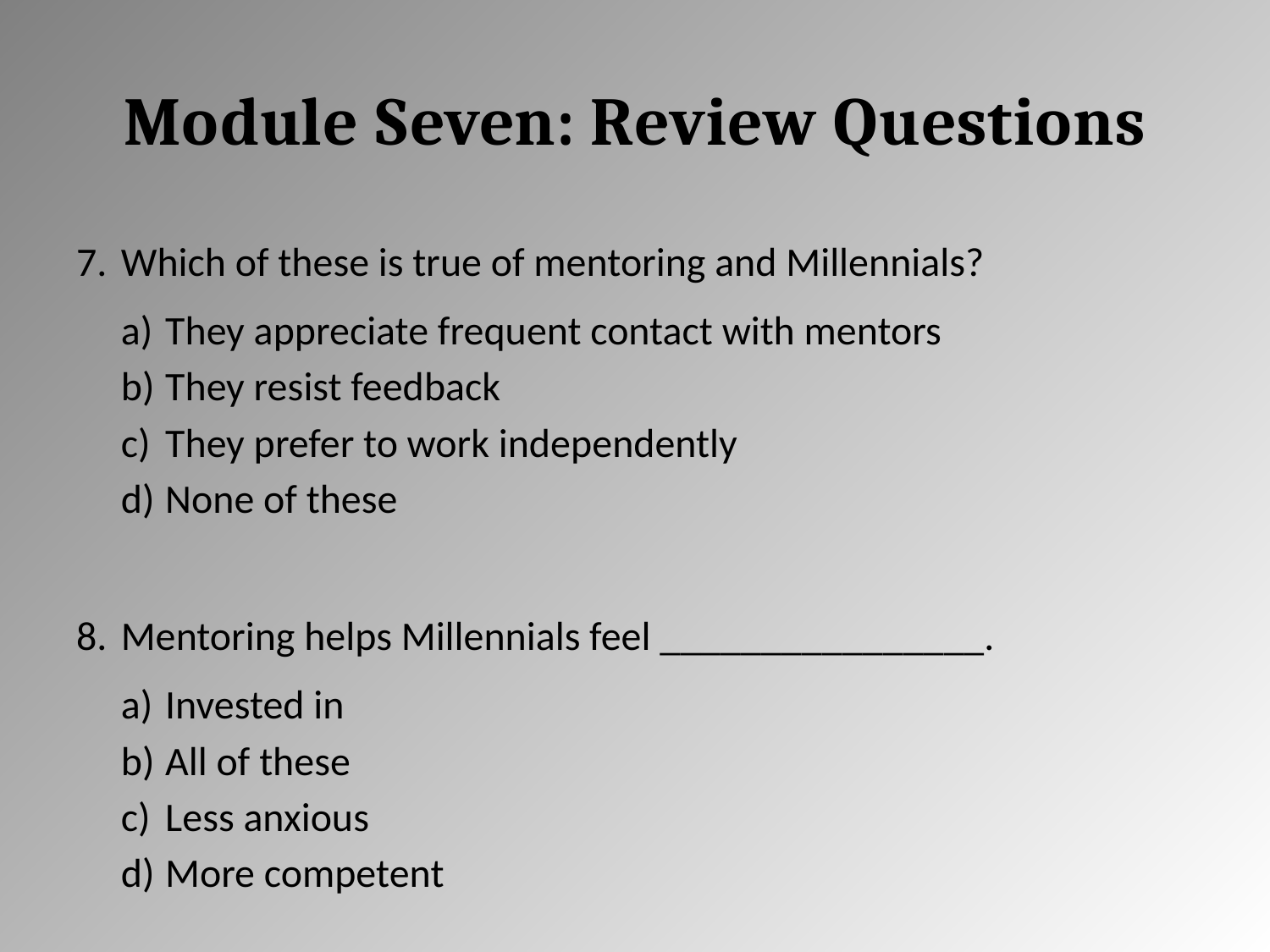

# Module Seven: Review Questions
Which of these is true of mentoring and Millennials?
They appreciate frequent contact with mentors
They resist feedback
They prefer to work independently
None of these

Mentoring helps Millennials feel ________________.
Invested in
All of these
Less anxious
More competent